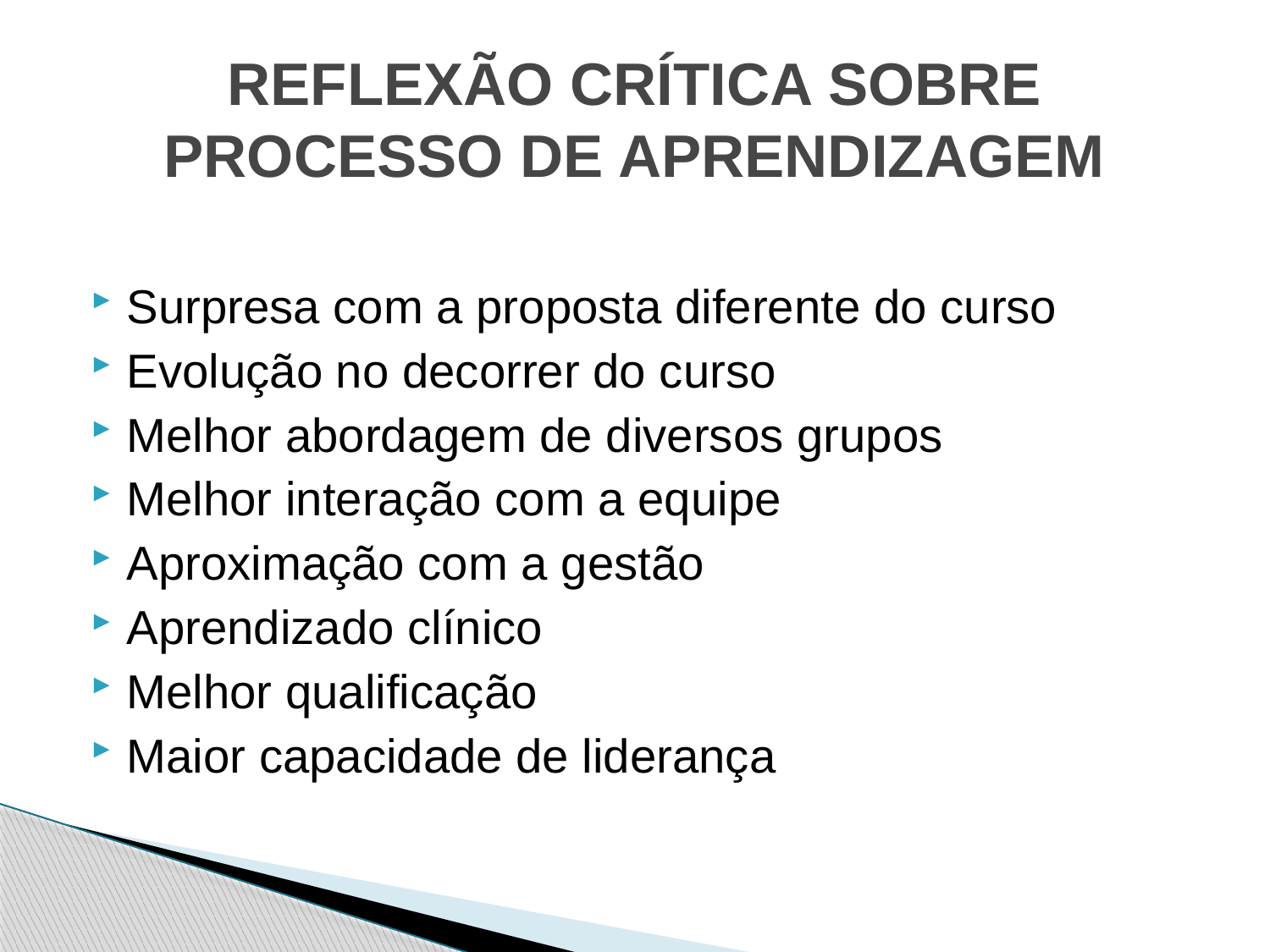

# REFLEXÃO CRÍTICA SOBRE PROCESSO DE APRENDIZAGEM

Surpresa com a proposta diferente do curso
Evolução no decorrer do curso
Melhor abordagem de diversos grupos
Melhor interação com a equipe
Aproximação com a gestão
Aprendizado clínico
Melhor qualificação
Maior capacidade de liderança